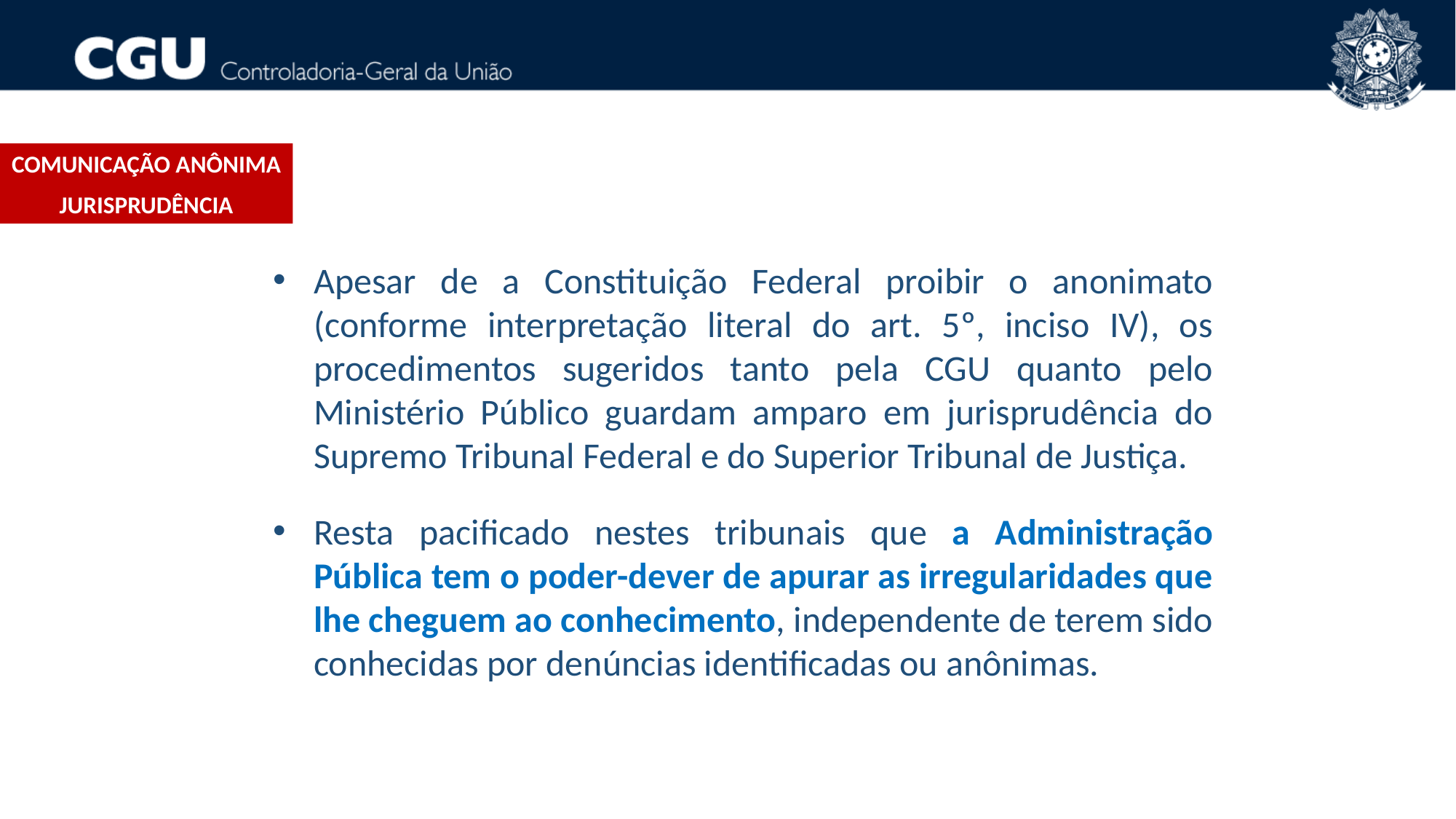

Comunicação anônima

JURISPRUDÊNCIA

Apesar de a Constituição Federal proibir o anonimato (conforme interpretação literal do art. 5º, inciso IV), os procedimentos sugeridos tanto pela CGU quanto pelo Ministério Público guardam amparo em jurisprudência do Supremo Tribunal Federal e do Superior Tribunal de Justiça.

Resta pacificado nestes tribunais que a Administração Pública tem o poder-dever de apurar as irregularidades que lhe cheguem ao conhecimento, independente de terem sido conhecidas por denúncias identificadas ou anônimas.